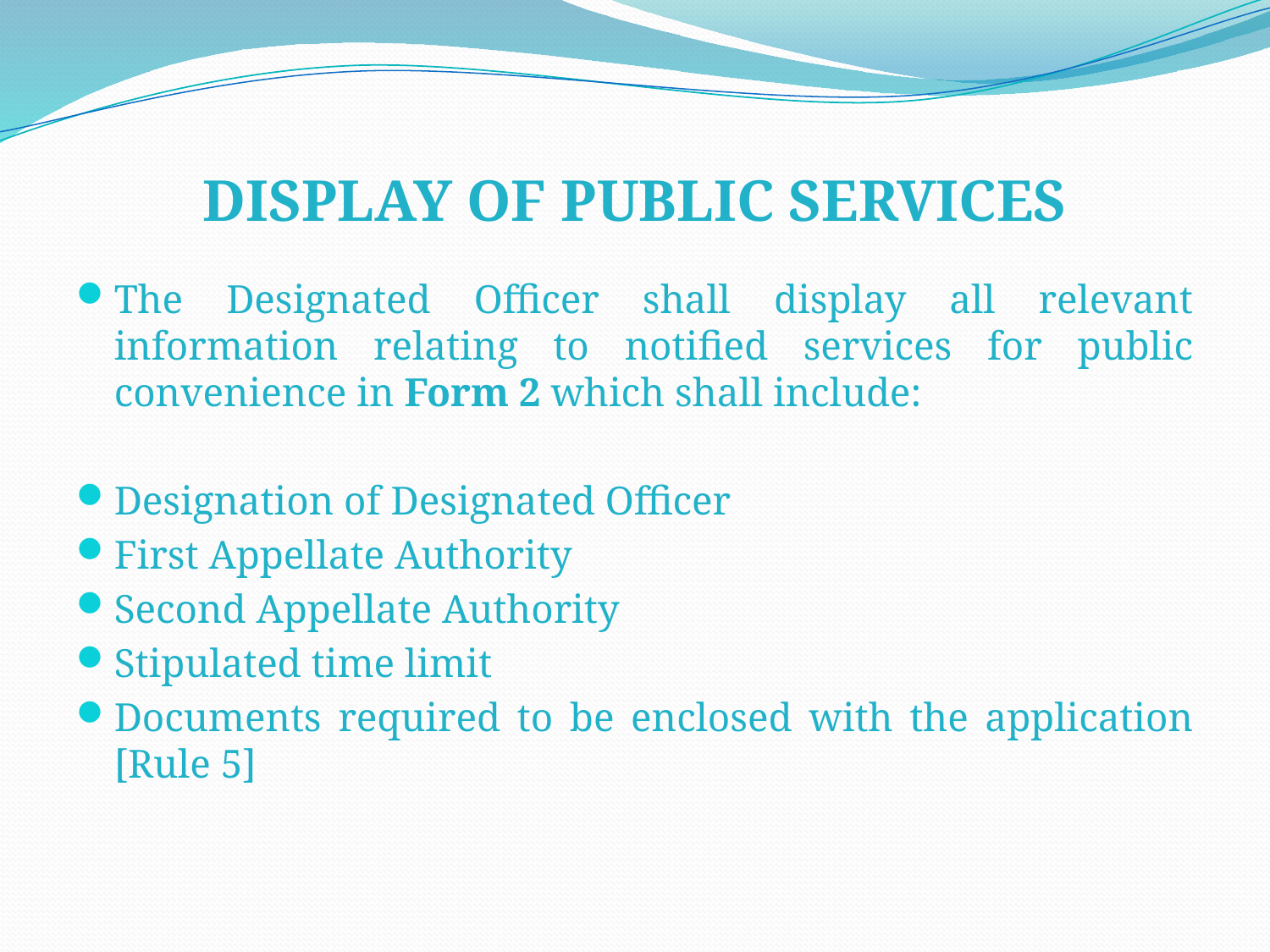

# DISPLAY OF PUBLIC SERVICES
The Designated Officer shall display all relevant information relating to notified services for public convenience in Form 2 which shall include:

Designation of Designated Officer
First Appellate Authority
Second Appellate Authority
Stipulated time limit
Documents required to be enclosed with the application [Rule 5]